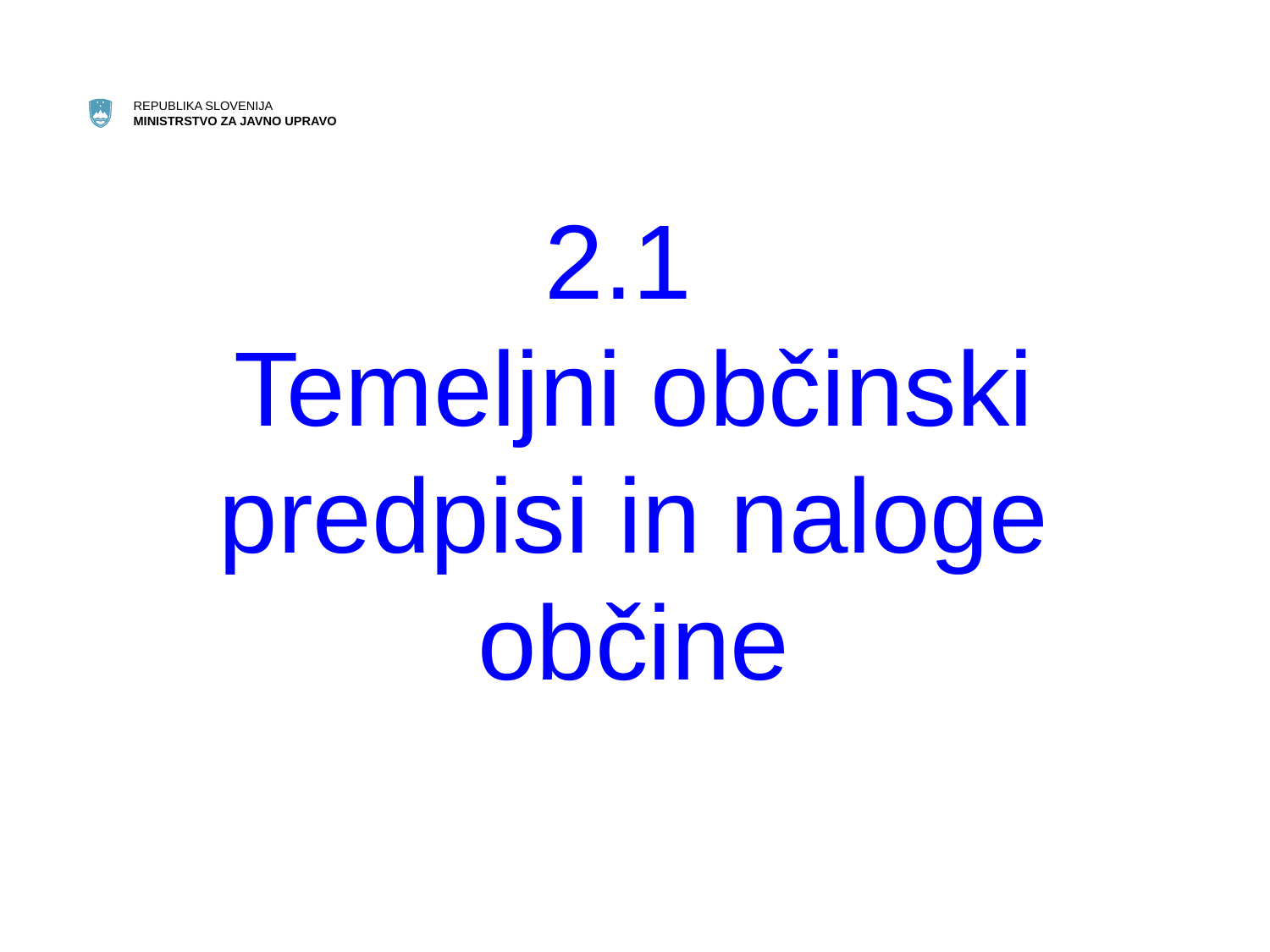

# 2.1 Temeljni občinski predpisi in naloge občine